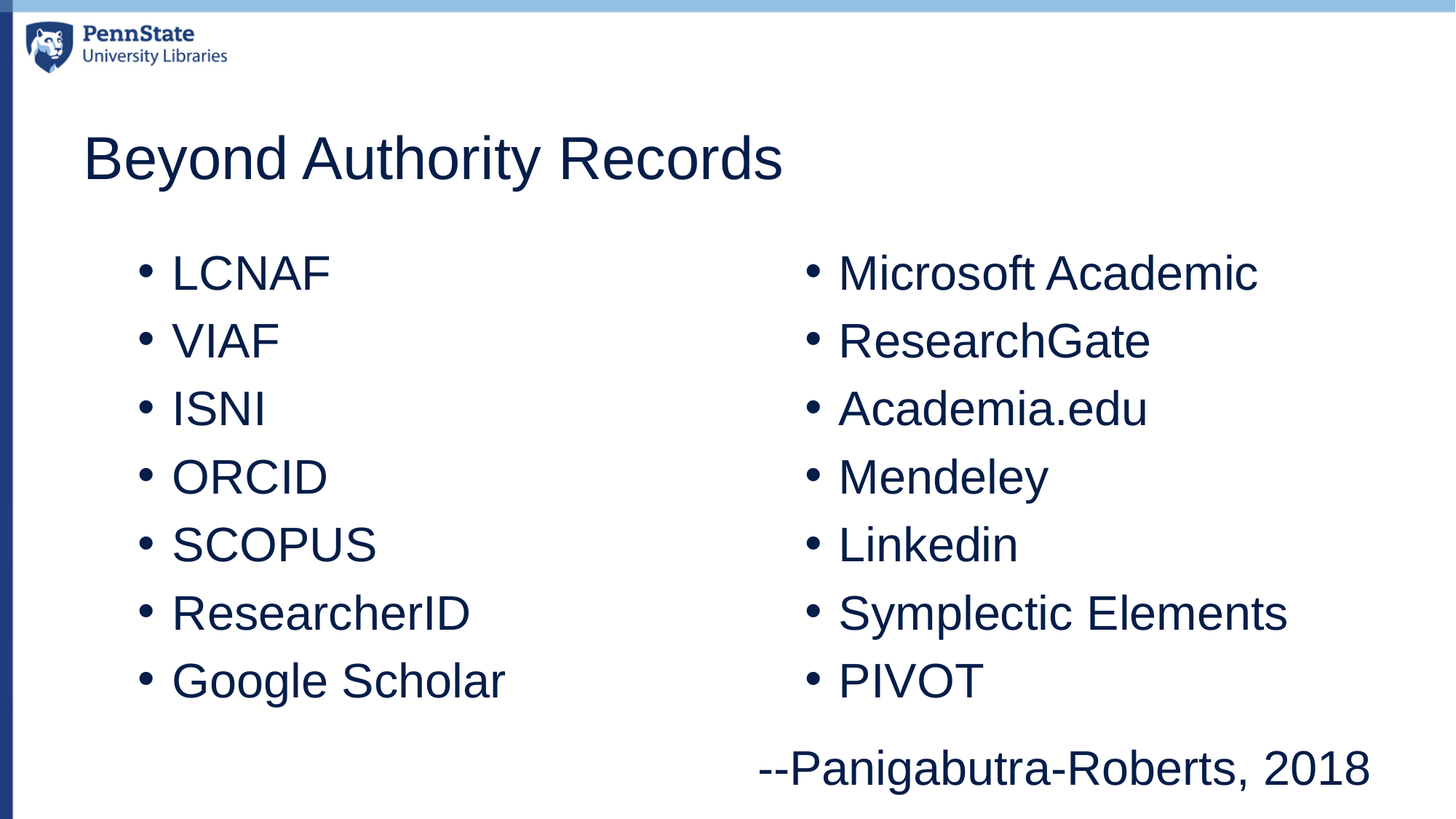

# Beyond Authority Records

LCNAF
VIAF
ISNI
ORCID
SCOPUS
ResearcherID
Google Scholar

Microsoft Academic
ResearchGate
Academia.edu
Mendeley
Linkedin
Symplectic Elements
PIVOT

--Panigabutra-Roberts, 2018